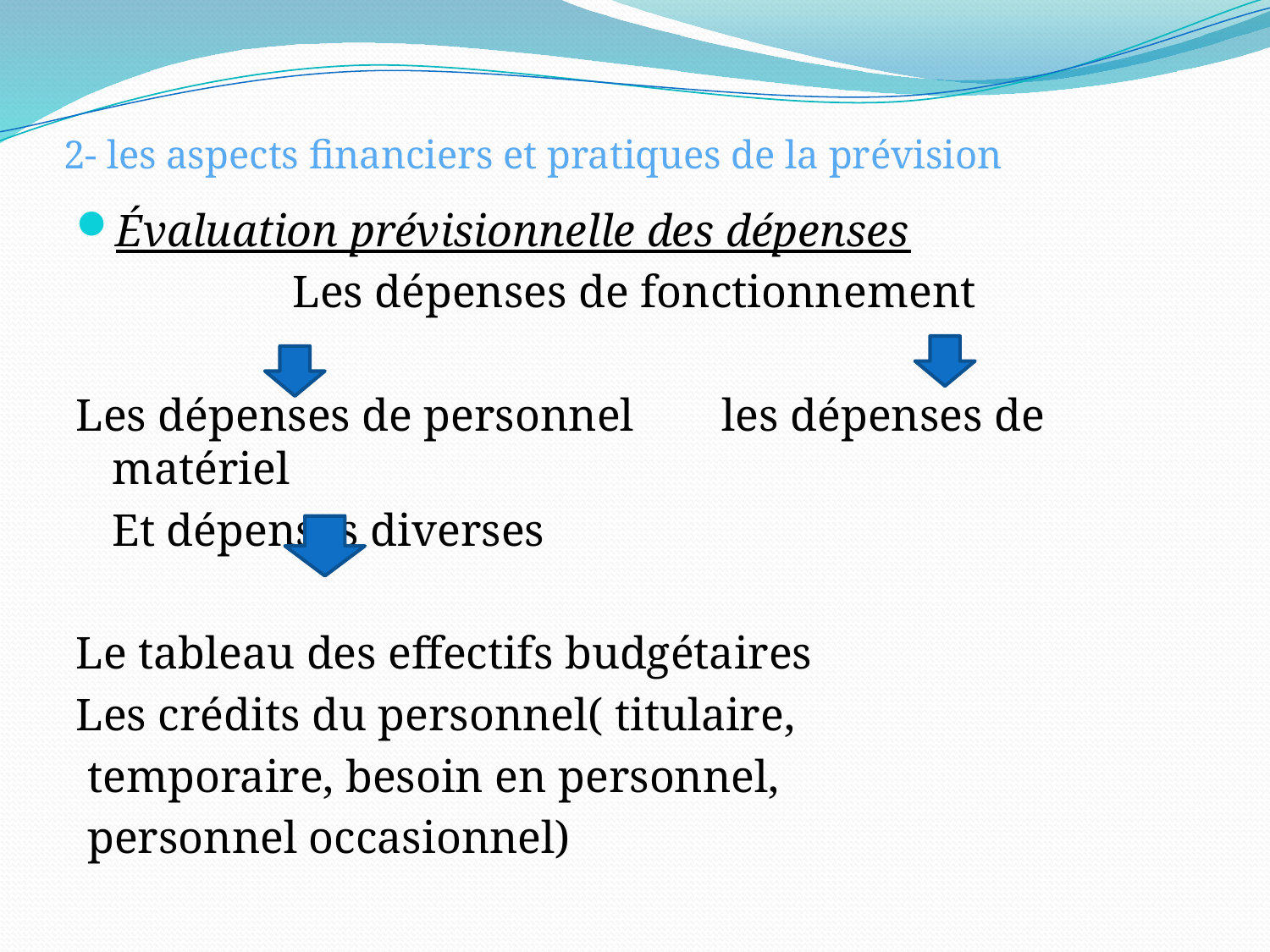

# 2- les aspects financiers et pratiques de la prévision
Évaluation prévisionnelle des dépenses
Les dépenses de fonctionnement

Les dépenses de personnel	les dépenses de matériel
						Et dépenses diverses

Le tableau des effectifs budgétaires
Les crédits du personnel( titulaire,
 temporaire, besoin en personnel,
 personnel occasionnel)